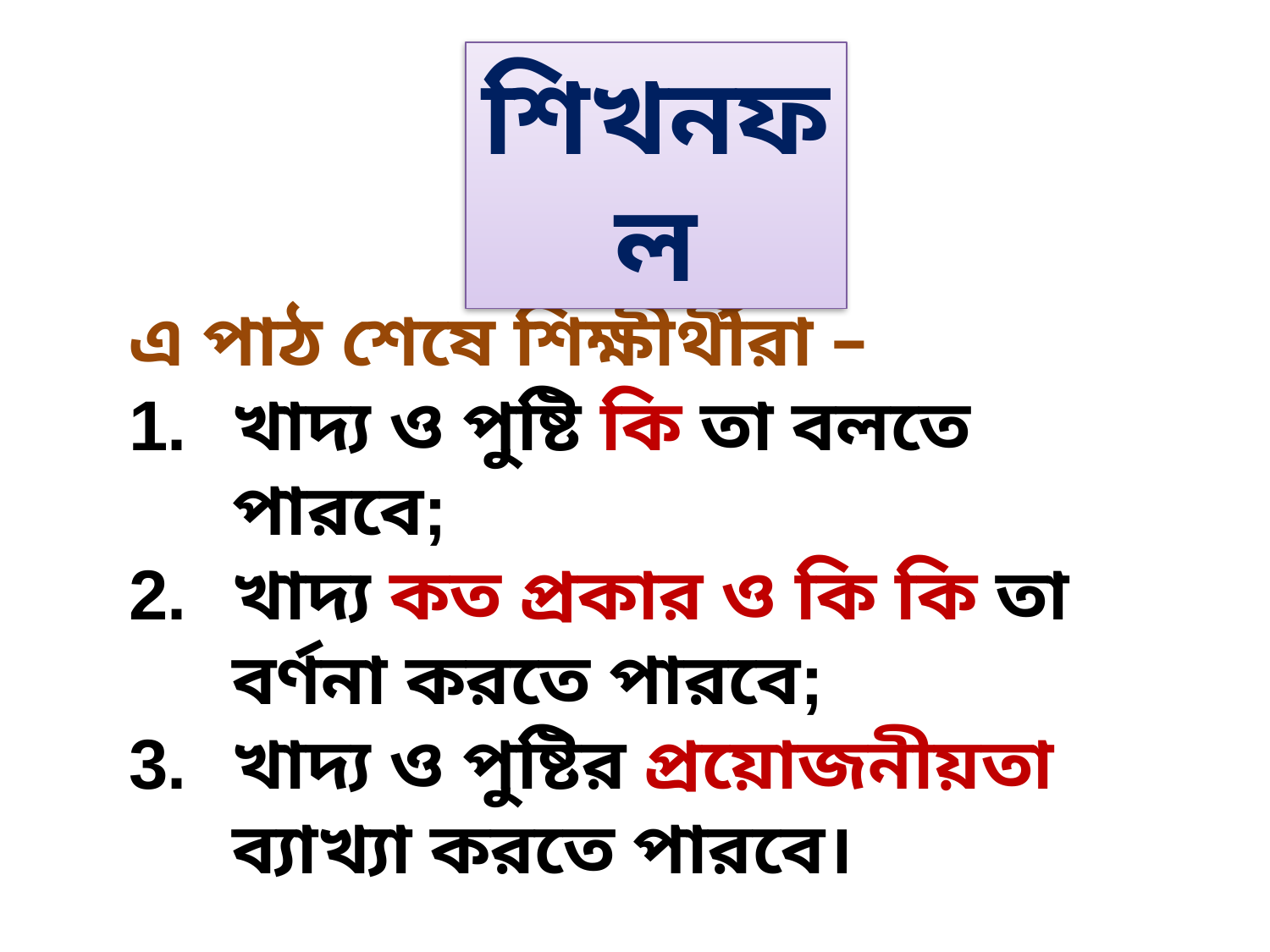

শিখনফল
এ পাঠ শেষে শিক্ষীর্থীরা –
খাদ্য ও পুষ্টি কি তা বলতে পারবে;
খাদ্য কত প্রকার ও কি কি তা বর্ণনা করতে পারবে;
খাদ্য ও পুষ্টির প্রয়োজনীয়তা ব্যাখ্যা করতে পারবে।